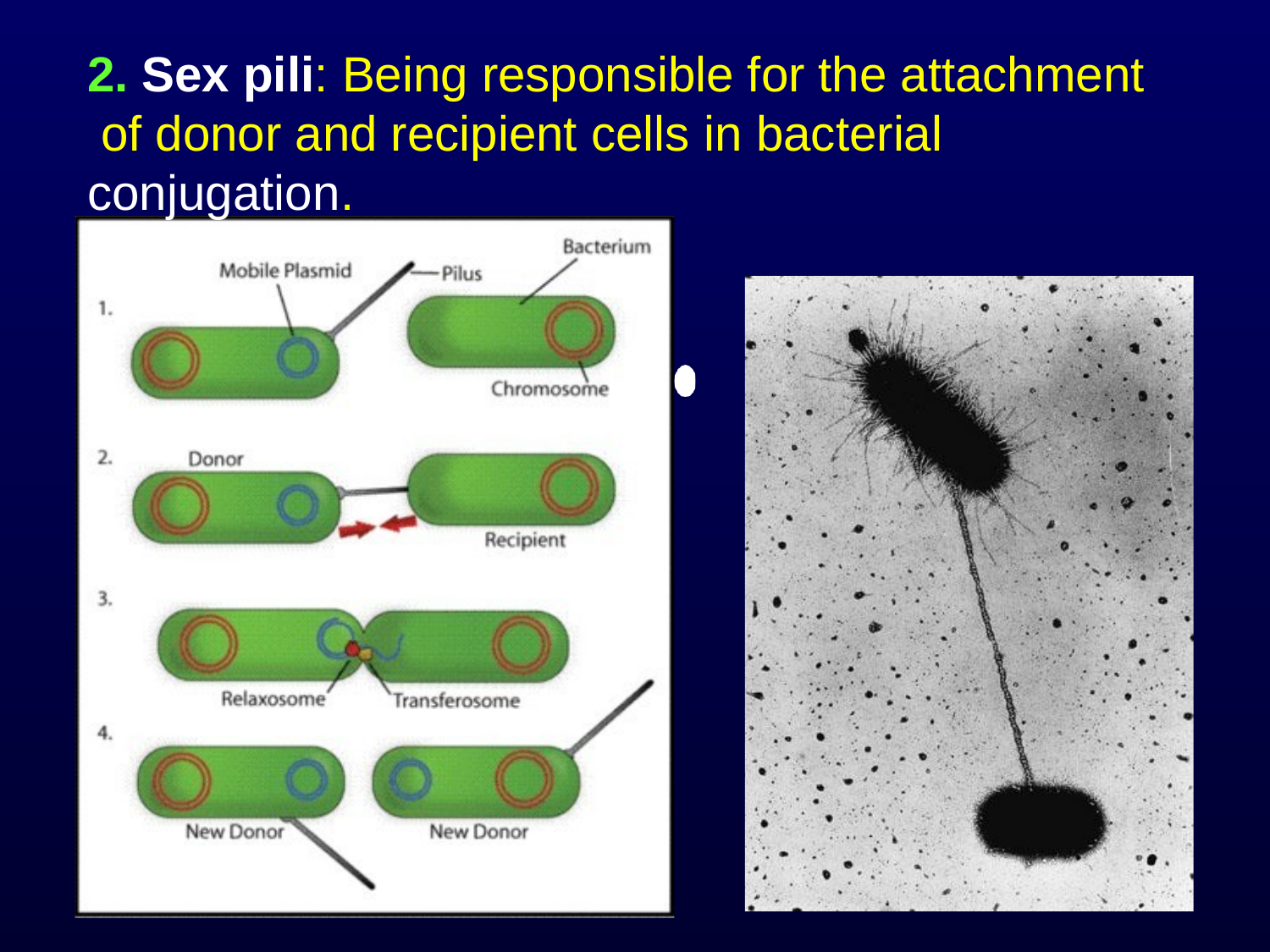

# 2. Sex pili: Being responsible for the attachment  of donor and recipient cells in bacterial  conjugation.